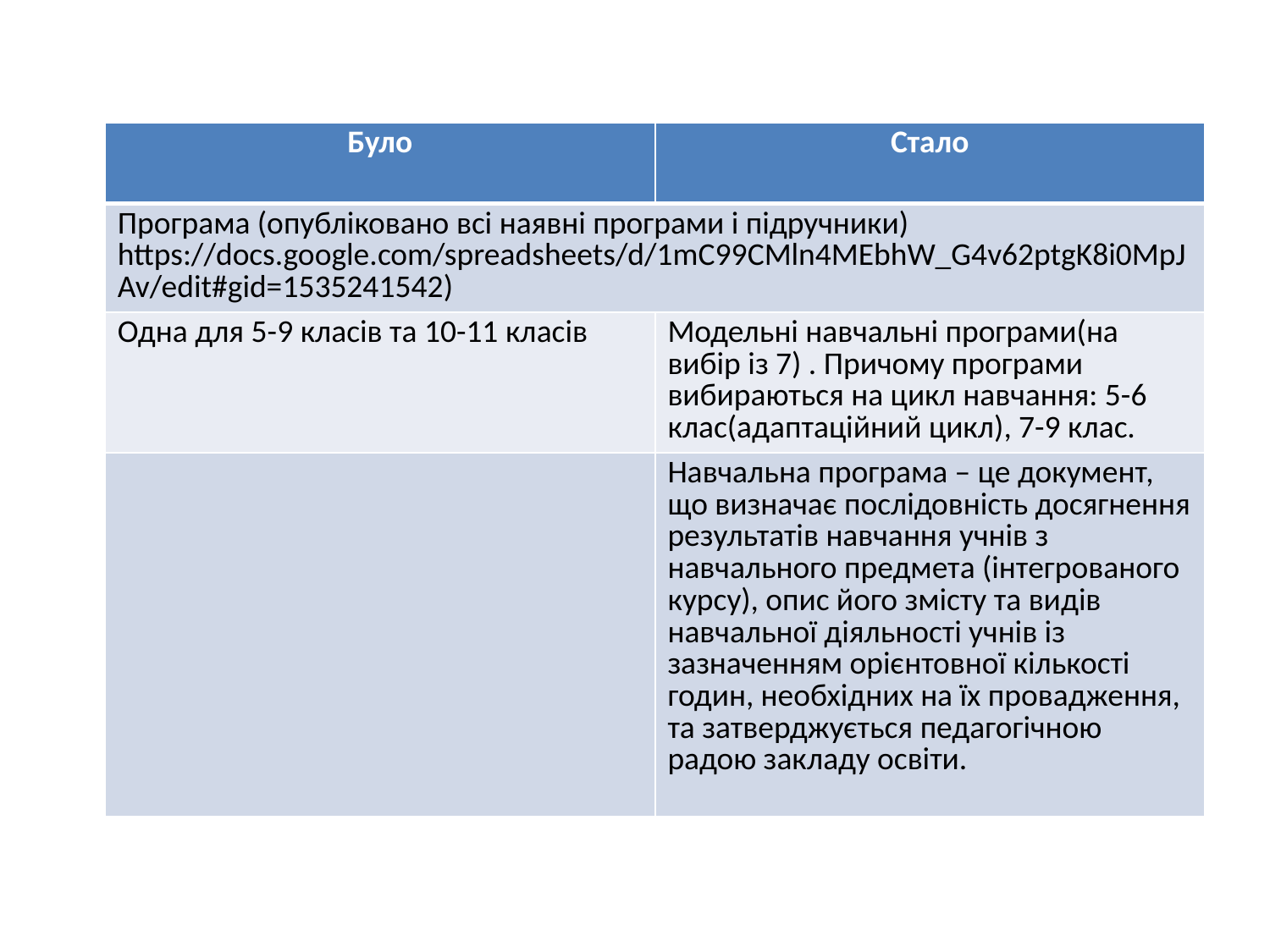

#
| Було | Стало |
| --- | --- |
| Програма (опубліковано всі наявні програми і підручники) https://docs.google.com/spreadsheets/d/1mC99CMln4MEbhW\_G4v62ptgK8i0MpJAv/edit#gid=1535241542) |  |
| Одна для 5-9 класів та 10-11 класів | Модельні навчальні програми(на вибір із 7) . Причому програми вибираються на цикл навчання: 5-6 клас(адаптаційний цикл), 7-9 клас. |
|  | Навчальна програма – це документ, що визначає послідовність досягнення результатів навчання учнів з навчального предмета (інтегрованого курсу), опис його змісту та видів навчальної діяльності учнів із зазначенням орієнтовної кількості годин, необхідних на їх провадження, та затверджується педагогічною радою закладу освіти. |